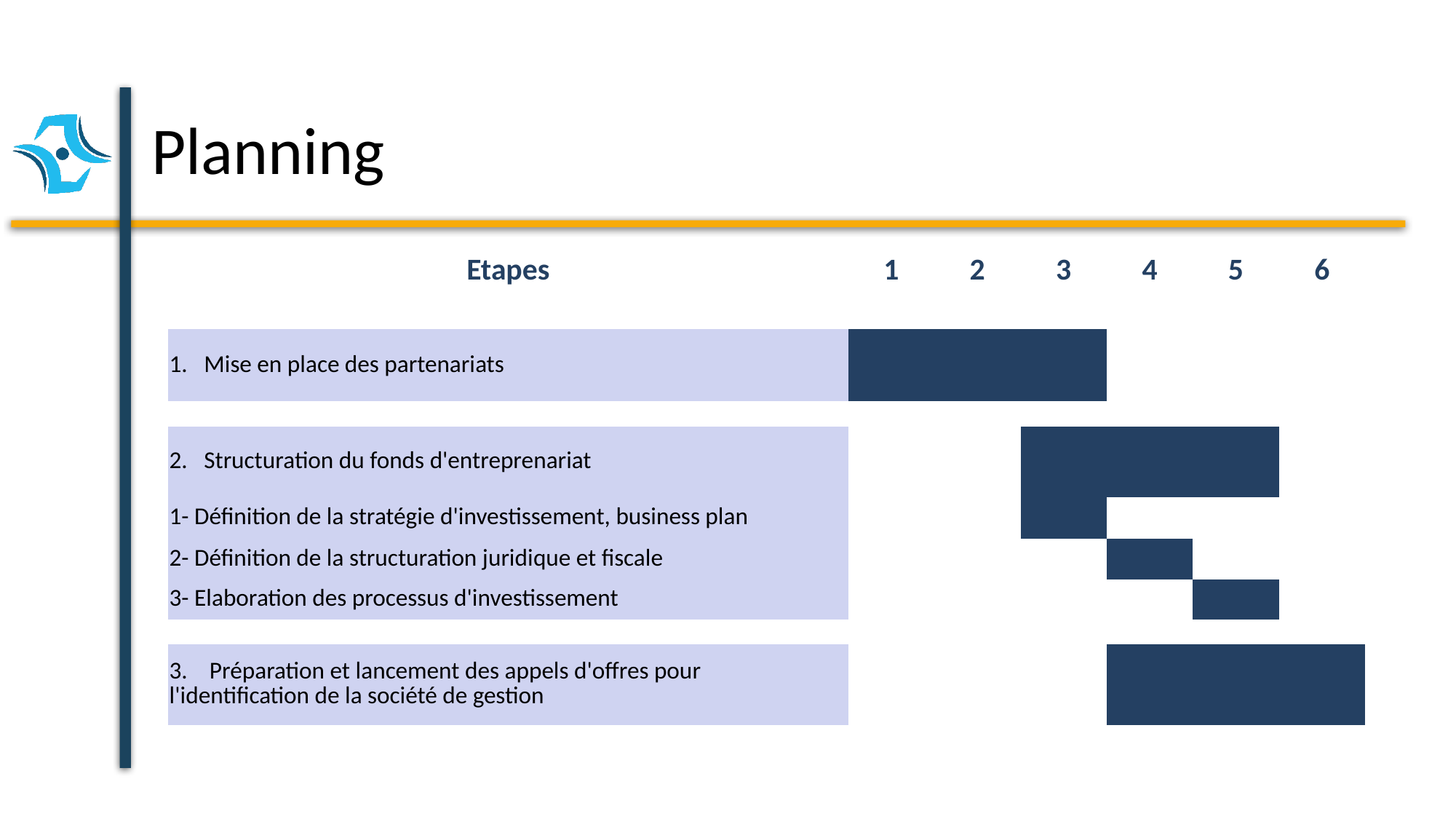

# Planning
| Etapes | 1 | 2 | 3 | 4 | 5 | 6 |
| --- | --- | --- | --- | --- | --- | --- |
|  |  |  |  |  |  |  |
| 1. Mise en place des partenariats |  |  |  |  |  |  |
|  |  |  |  |  |  |  |
| 2. Structuration du fonds d'entreprenariat |  |  |  |  |  |  |
| 1- Définition de la stratégie d'investissement, business plan |  |  |  |  |  |  |
| 2- Définition de la structuration juridique et fiscale |  |  |  |  |  |  |
| 3- Elaboration des processus d'investissement |  |  |  |  |  |  |
|  |  |  |  |  |  |  |
| 3. Préparation et lancement des appels d'offres pour l'identification de la société de gestion |  |  |  |  |  |  |